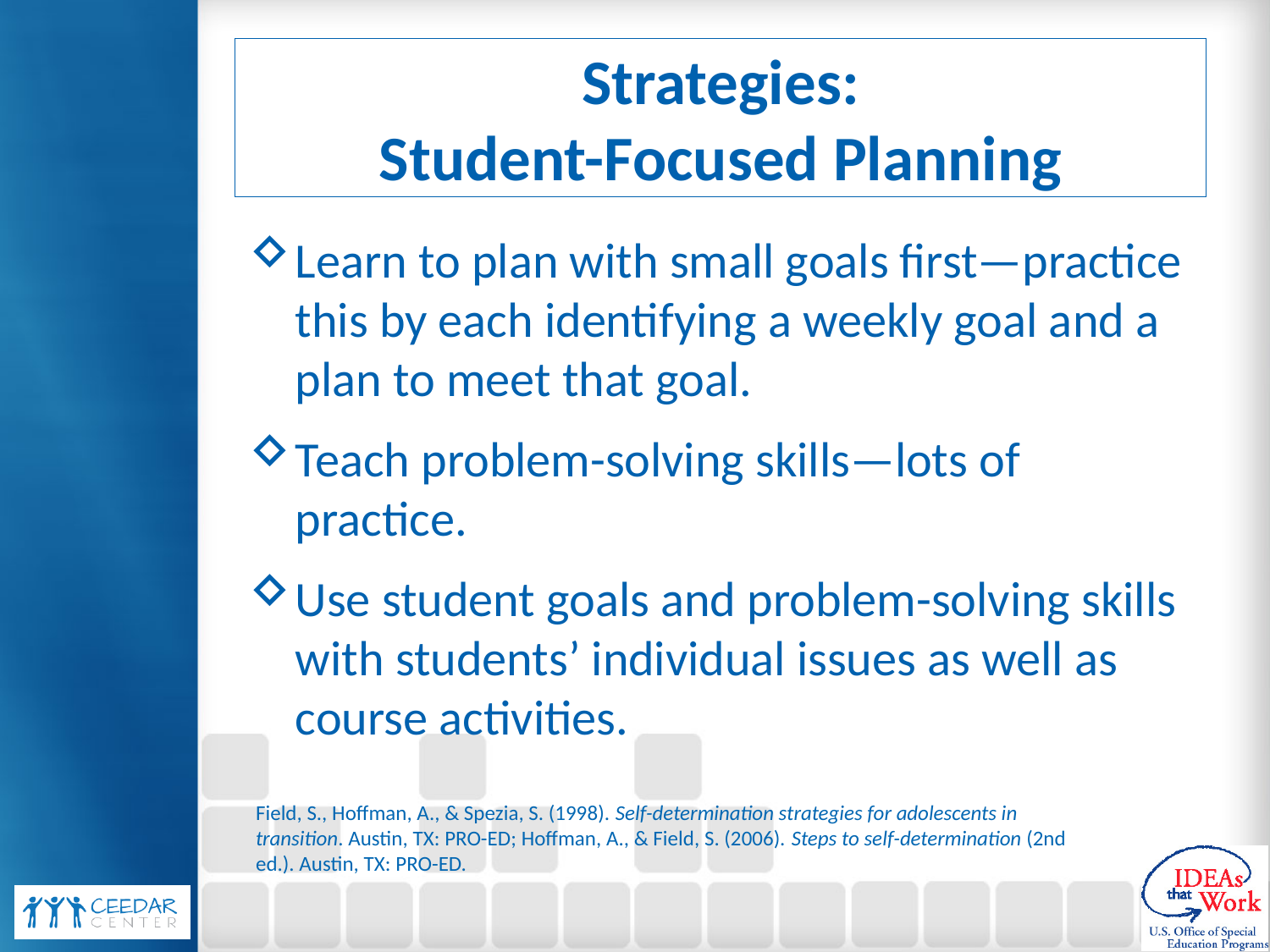

# Strategies: Student-Focused Planning
Learn to plan with small goals first—practice this by each identifying a weekly goal and a plan to meet that goal.
Teach problem-solving skills—lots of practice.
Use student goals and problem-solving skills with students’ individual issues as well as course activities.
Field, S., Hoffman, A., & Spezia, S. (1998). Self-determination strategies for adolescents in transition. Austin, TX: PRO-ED; Hoffman, A., & Field, S. (2006). Steps to self-determination (2nd ed.). Austin, TX: PRO-ED.